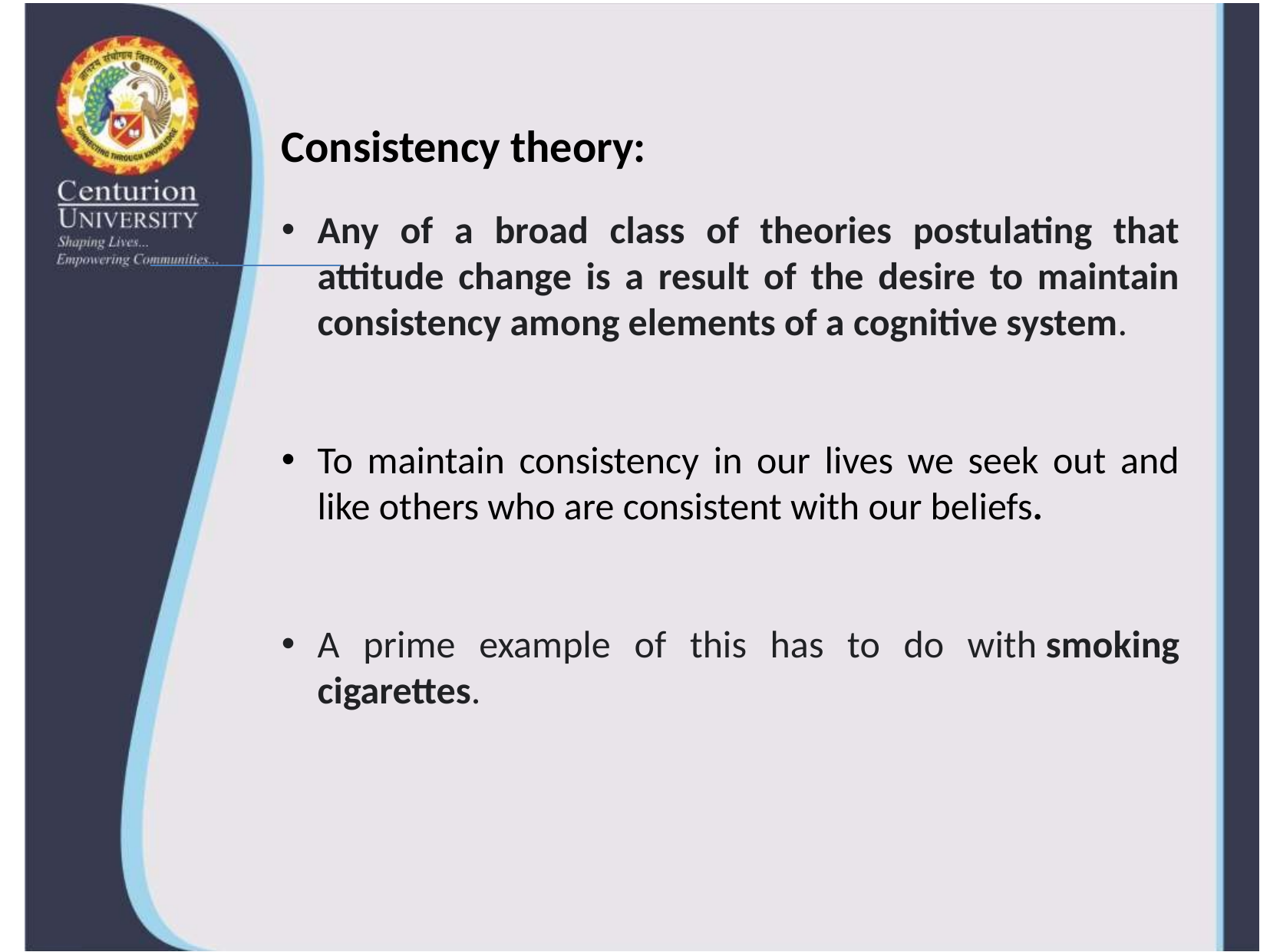

Consistency theory:

Any of a broad class of theories postulating that attitude change is a result of the desire to maintain consistency among elements of a cognitive system.

To maintain consistency in our lives we seek out and like others who are consistent with our beliefs.

A prime example of this has to do with smoking cigarettes.